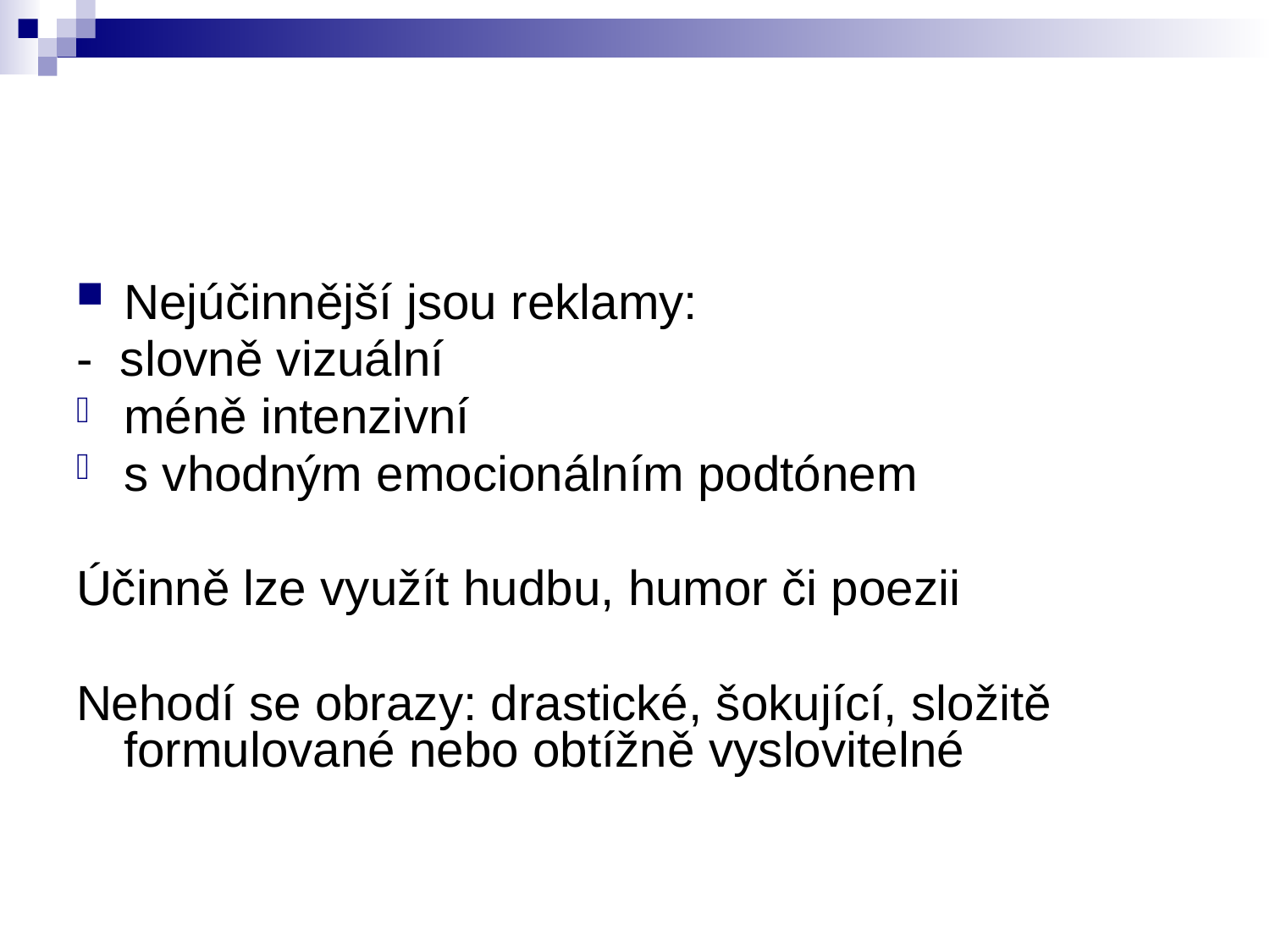

Nejúčinnější jsou reklamy:
-  slovně vizuální
méně intenzivní
s vhodným emocionálním podtónem

Účinně lze využít hudbu, humor či poezii

Nehodí se obrazy: drastické, šokující, složitě formulované nebo obtížně vyslovitelné